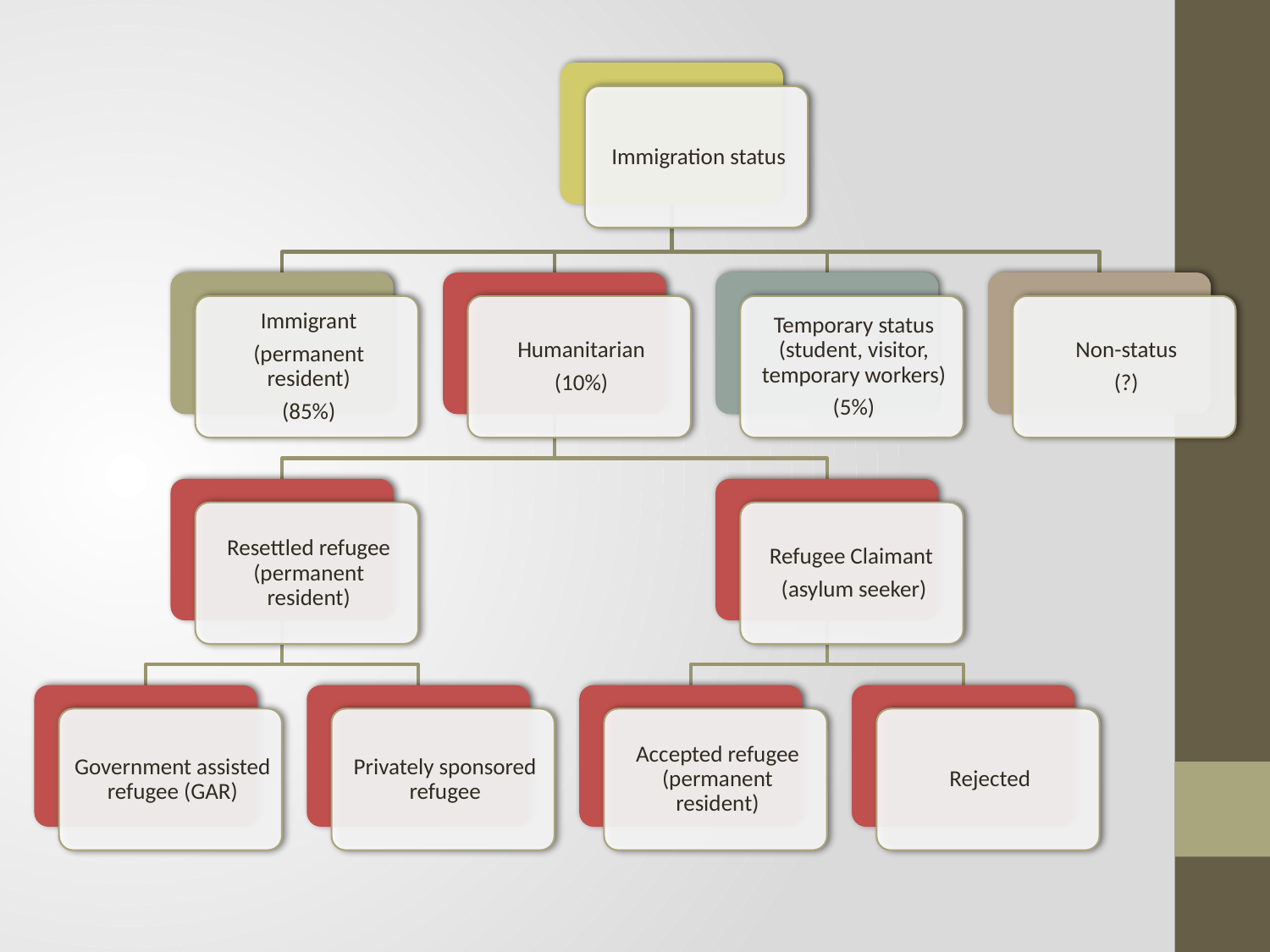

Immigration status
Immigrant
(permanent resident)
(85%)
Humanitarian
(10%)
Resettled refugee (permanent resident)
Government assisted refugee (GAR)
Privately sponsored refugee
Refugee Claimant
(asylum seeker)
Accepted refugee (permanent resident)
Rejected
Temporary status (student, visitor, temporary workers)
(5%)
Non-status
(?)